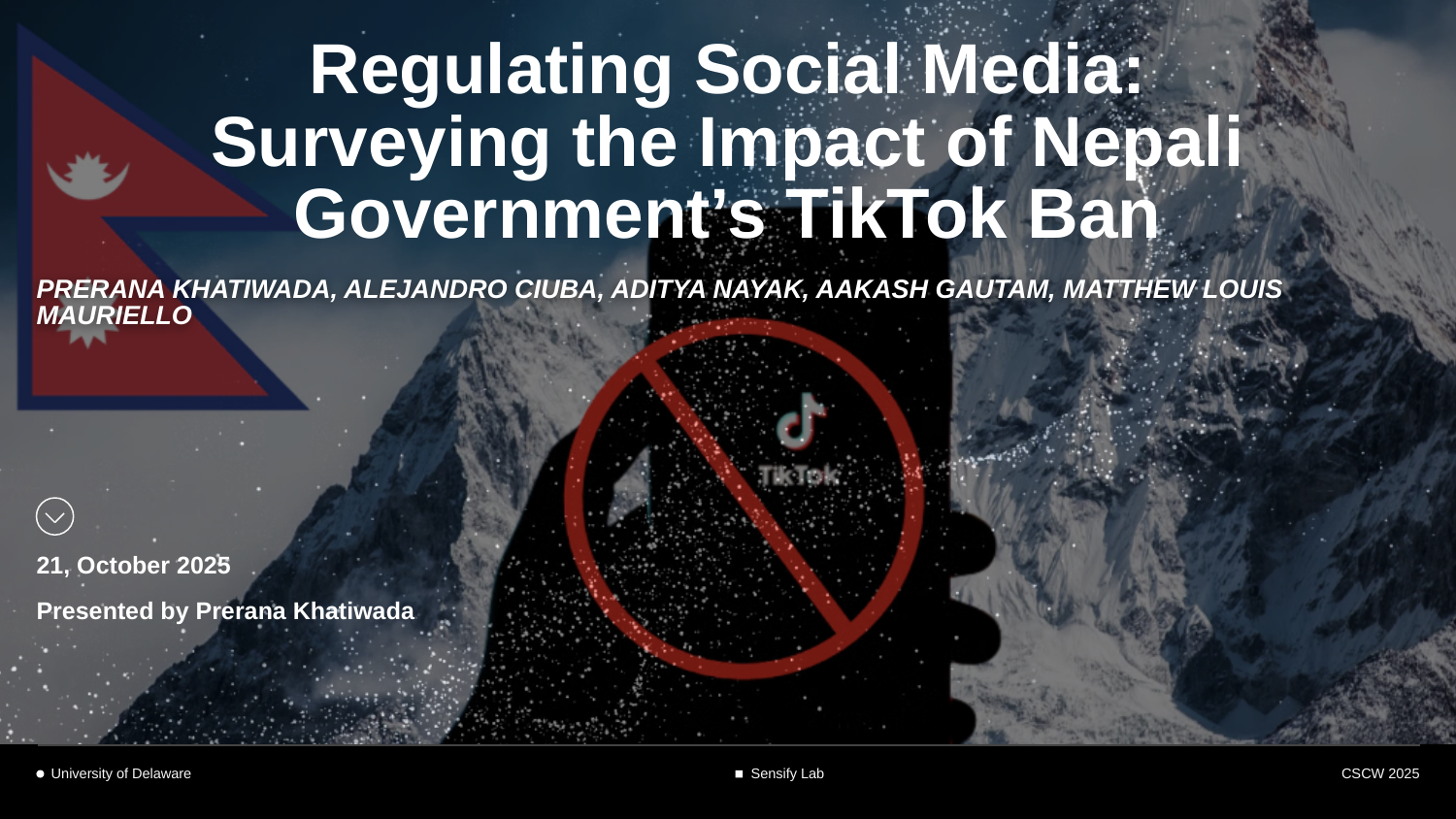

# Regulating Social Media: Surveying the Impact of Nepali Government’s TikTok Ban
PRERANA KHATIWADA, ALEJANDRO CIUBA, ADITYA NAYAK, AAKASH GAUTAM, MATTHEW LOUIS MAURIELLO

21, October 2025

Presented by Prerana Khatiwada
University of Delaware
Sensify Lab
CSCW 2025